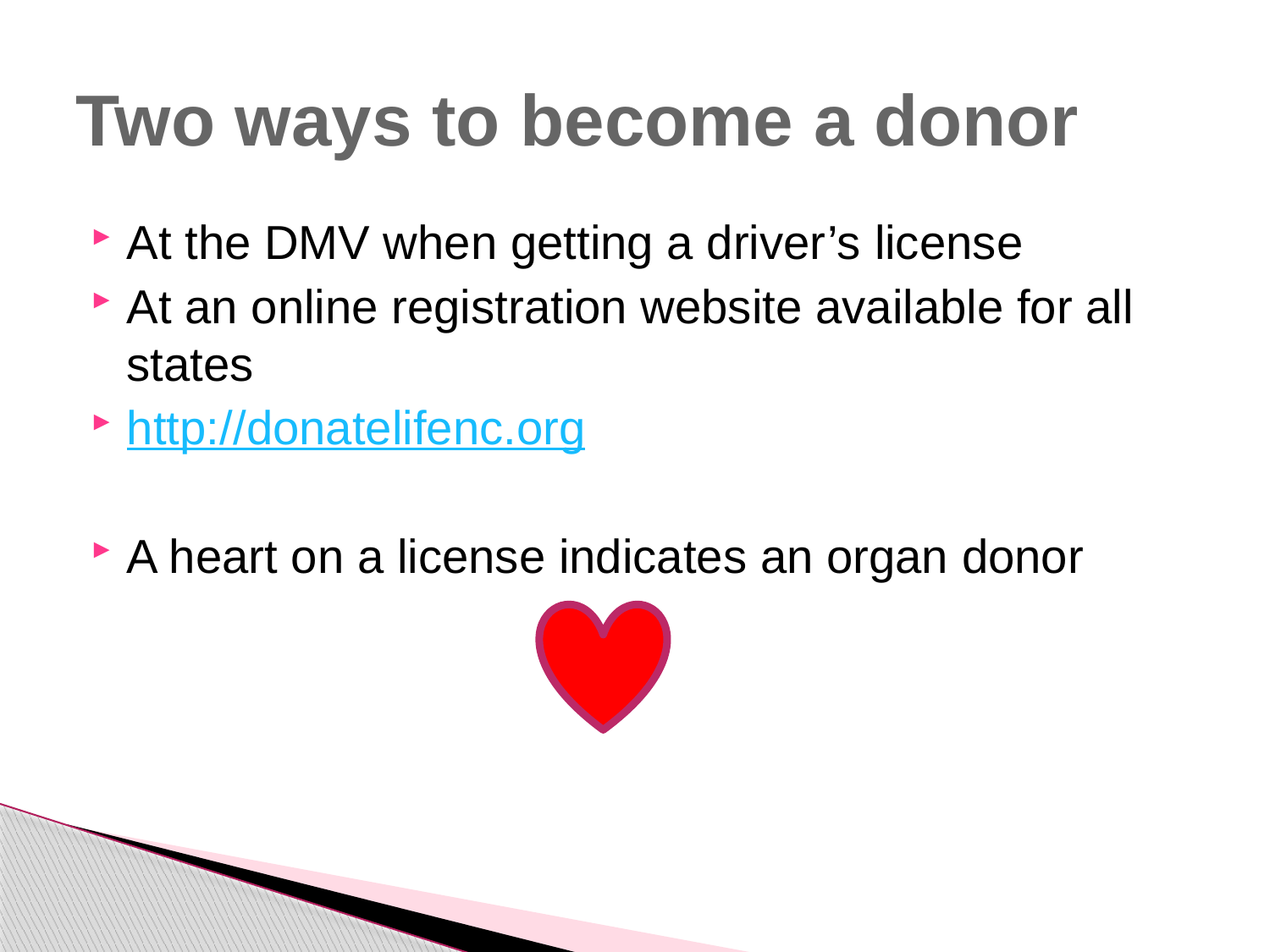

# Two ways to become a donor
At the DMV when getting a driver’s license
At an online registration website available for all states
http://donatelifenc.org

A heart on a license indicates an organ donor